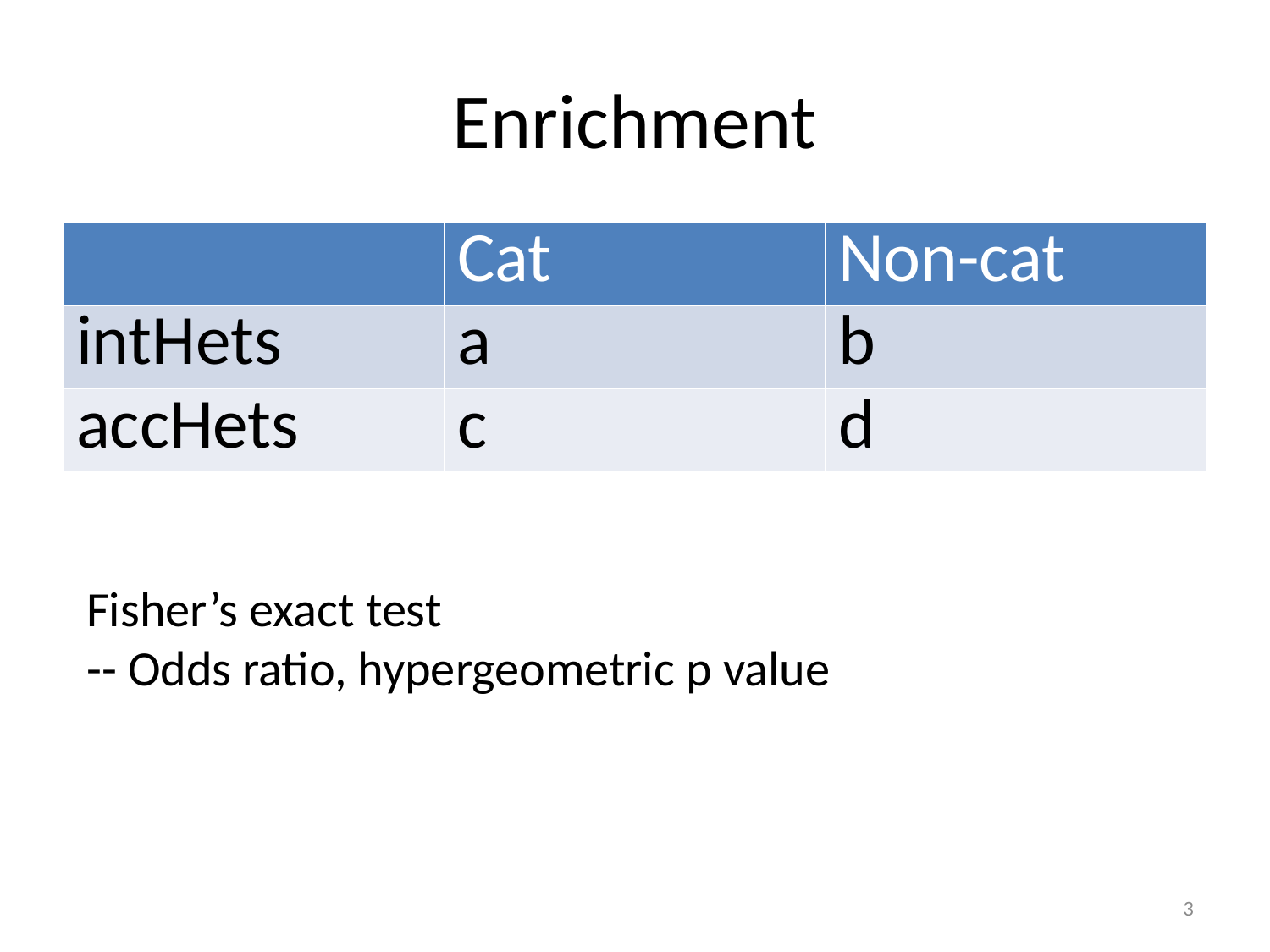

# Enrichment
|  | Cat | Non-cat |
| --- | --- | --- |
| intHets | a | b |
| accHets | c | d |
Fisher’s exact test
-- Odds ratio, hypergeometric p value
3